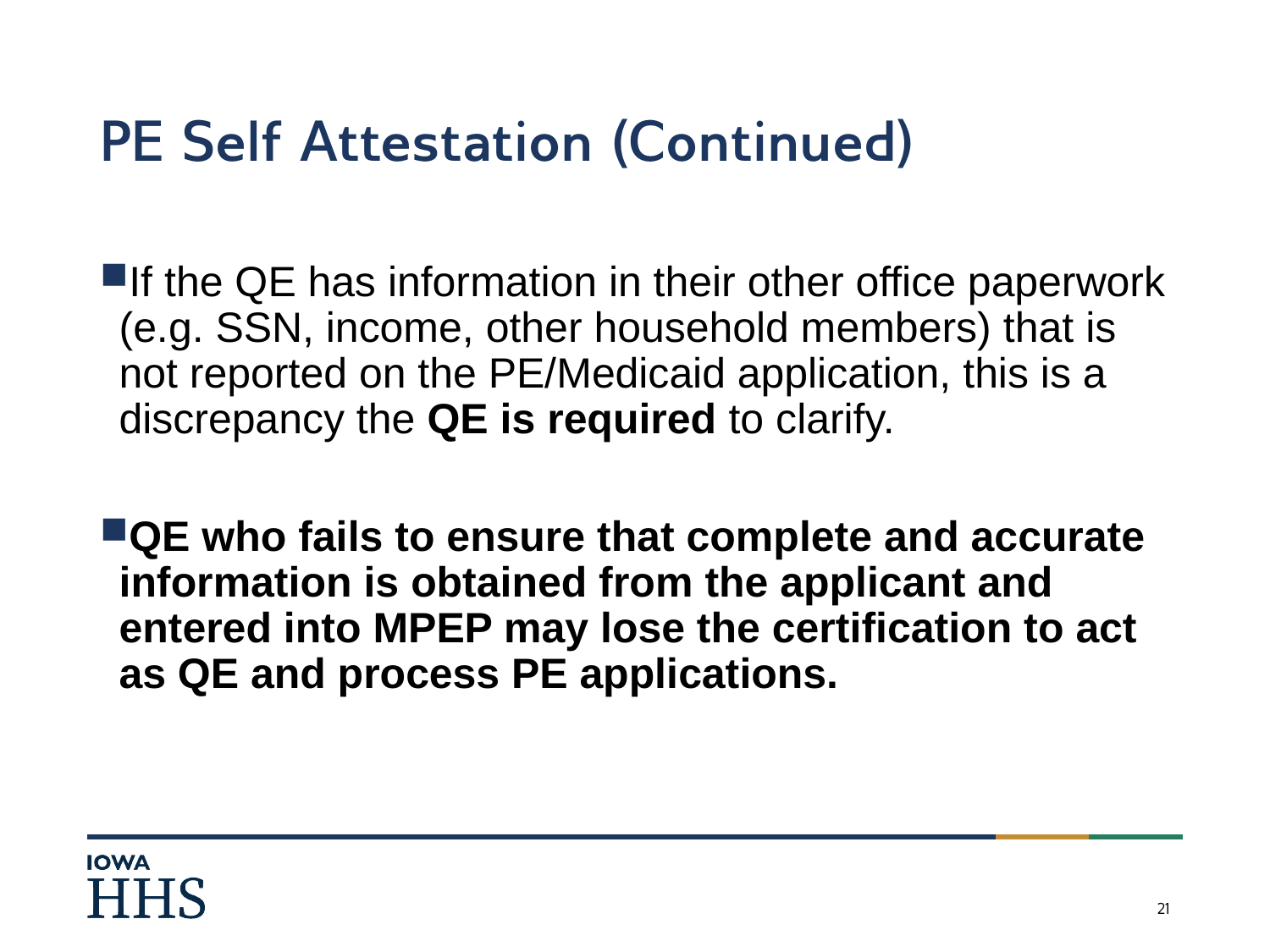

# PE Self Attestation (Continued)
If the QE has information in their other office paperwork (e.g. SSN, income, other household members) that is not reported on the PE/Medicaid application, this is a discrepancy the QE is required to clarify.

QE who fails to ensure that complete and accurate information is obtained from the applicant and entered into MPEP may lose the certification to act as QE and process PE applications.

21